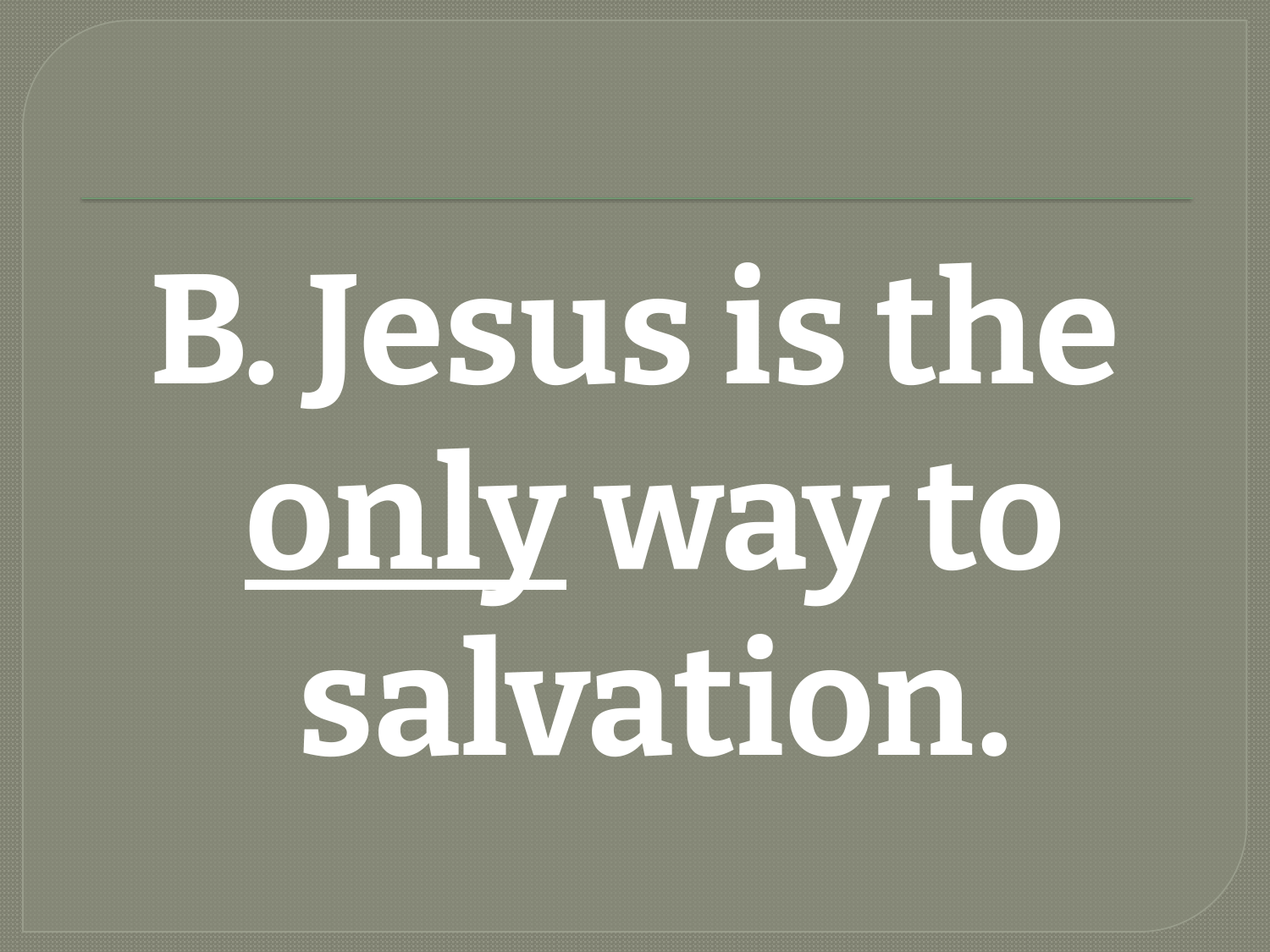

#
B. Jesus is the only way to salvation.